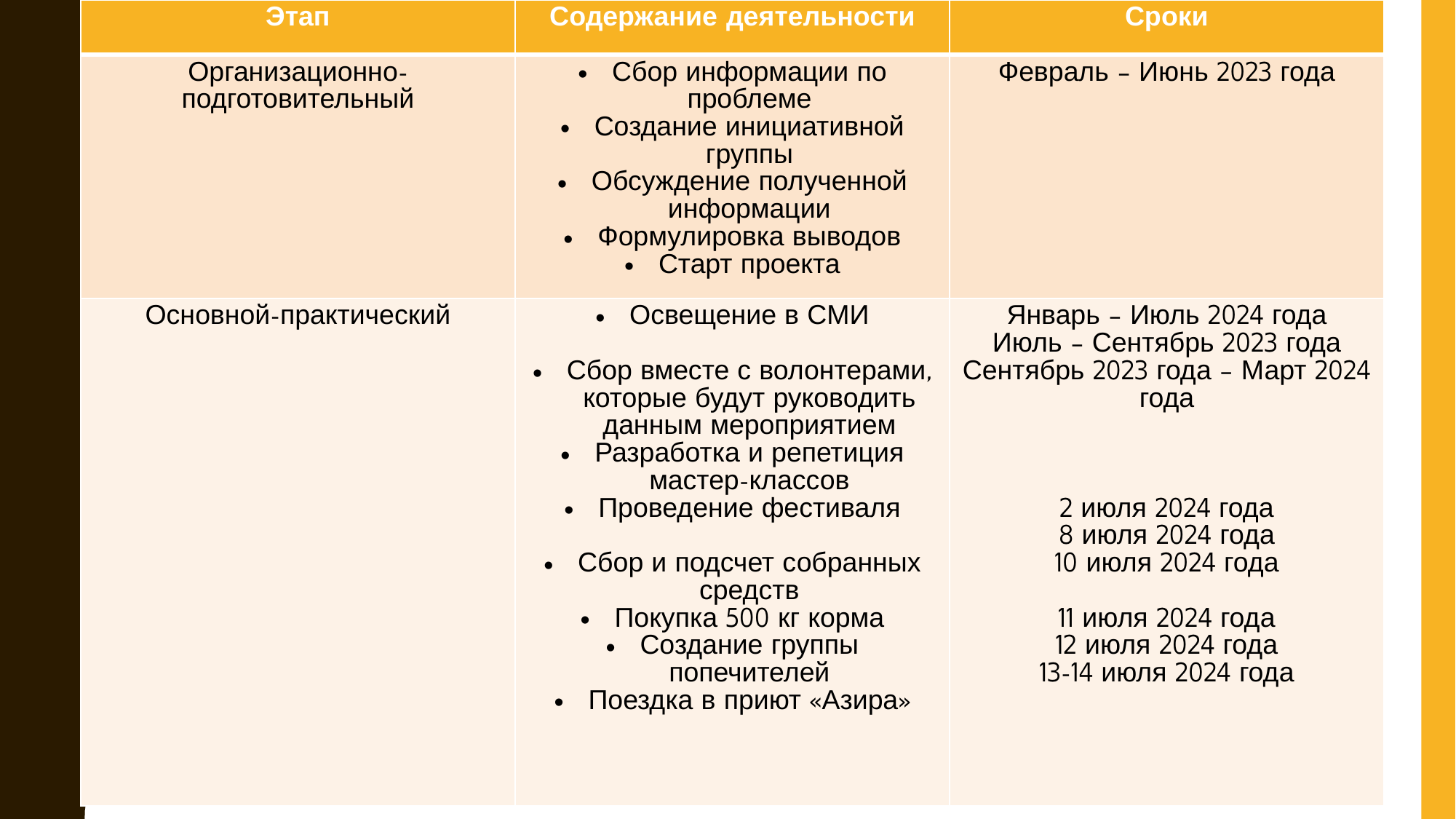

| Этап | Содержание деятельности | Сроки |
| --- | --- | --- |
| Организационно-подготовительный | Сбор информации по проблеме Создание инициативной группы Обсуждение полученной информации Формулировка выводов Старт проекта | Февраль – Июнь 2023 года |
| Основной-практический | Освещение в СМИ Сбор вместе с волонтерами, которые будут руководить данным мероприятием Разработка и репетиция мастер-классов Проведение фестиваля Сбор и подсчет собранных средств Покупка 500 кг корма Создание группы попечителей Поездка в приют «Азира» | Январь – Июль 2024 года Июль – Сентябрь 2023 года Сентябрь 2023 года – Март 2024 года 2 июля 2024 года 8 июля 2024 года 10 июля 2024 года 11 июля 2024 года 12 июля 2024 года 13-14 июля 2024 года |
# План проекта